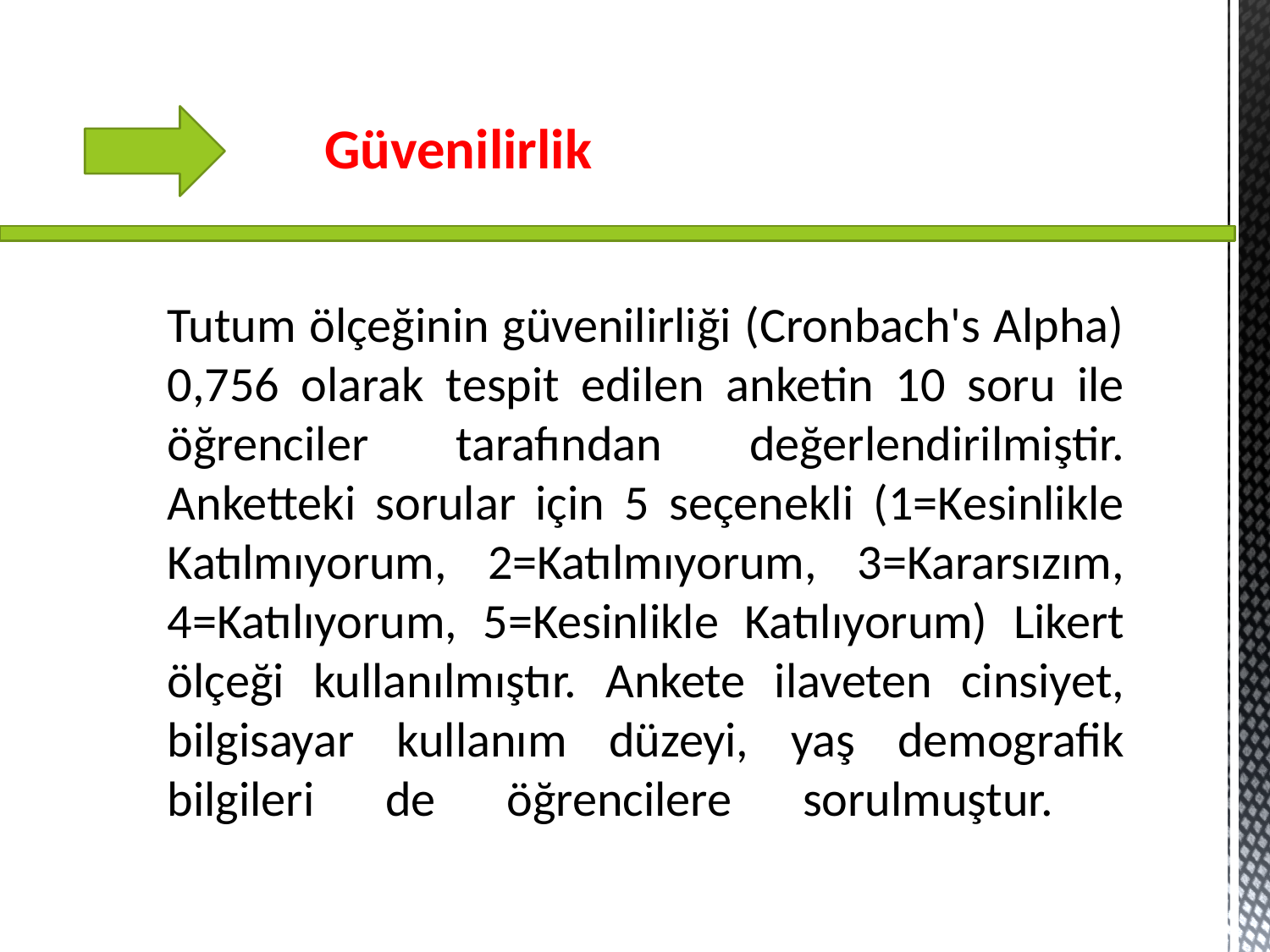

Güvenilirlik
# Tutum ölçeğinin güvenilirliği (Cronbach's Alpha) 0,756 olarak tespit edilen anketin 10 soru ile öğrenciler tarafından değerlendirilmiştir. Anketteki sorular için 5 seçenekli (1=Kesinlikle Katılmıyorum, 2=Katılmıyorum, 3=Kararsızım, 4=Katılıyorum, 5=Kesinlikle Katılıyorum) Likert ölçeği kullanılmıştır. Ankete ilaveten cinsiyet, bilgisayar kullanım düzeyi, yaş demografik bilgileri de öğrencilere sorulmuştur.